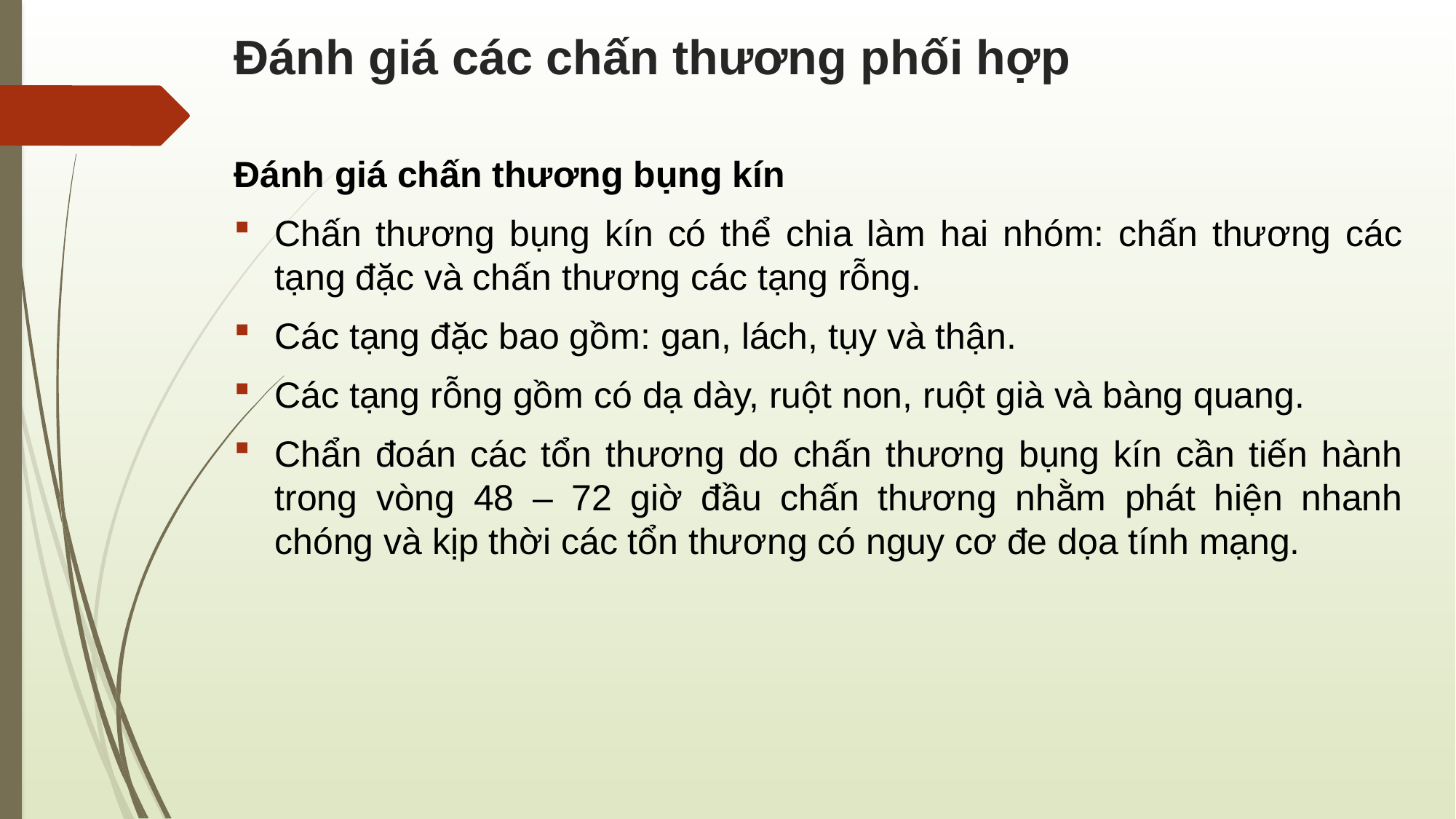

# Đánh giá các chấn thương phối hợp
Đánh giá chấn thương bụng kín
Chấn thương bụng kín có thể chia làm hai nhóm: chấn thương các tạng đặc và chấn thương các tạng rỗng.
Các tạng đặc bao gồm: gan, lách, tụy và thận.
Các tạng rỗng gồm có dạ dày, ruột non, ruột già và bàng quang.
Chẩn đoán các tổn thương do chấn thương bụng kín cần tiến hành trong vòng 48 – 72 giờ đầu chấn thương nhằm phát hiện nhanh chóng và kịp thời các tổn thương có nguy cơ đe dọa tính mạng.